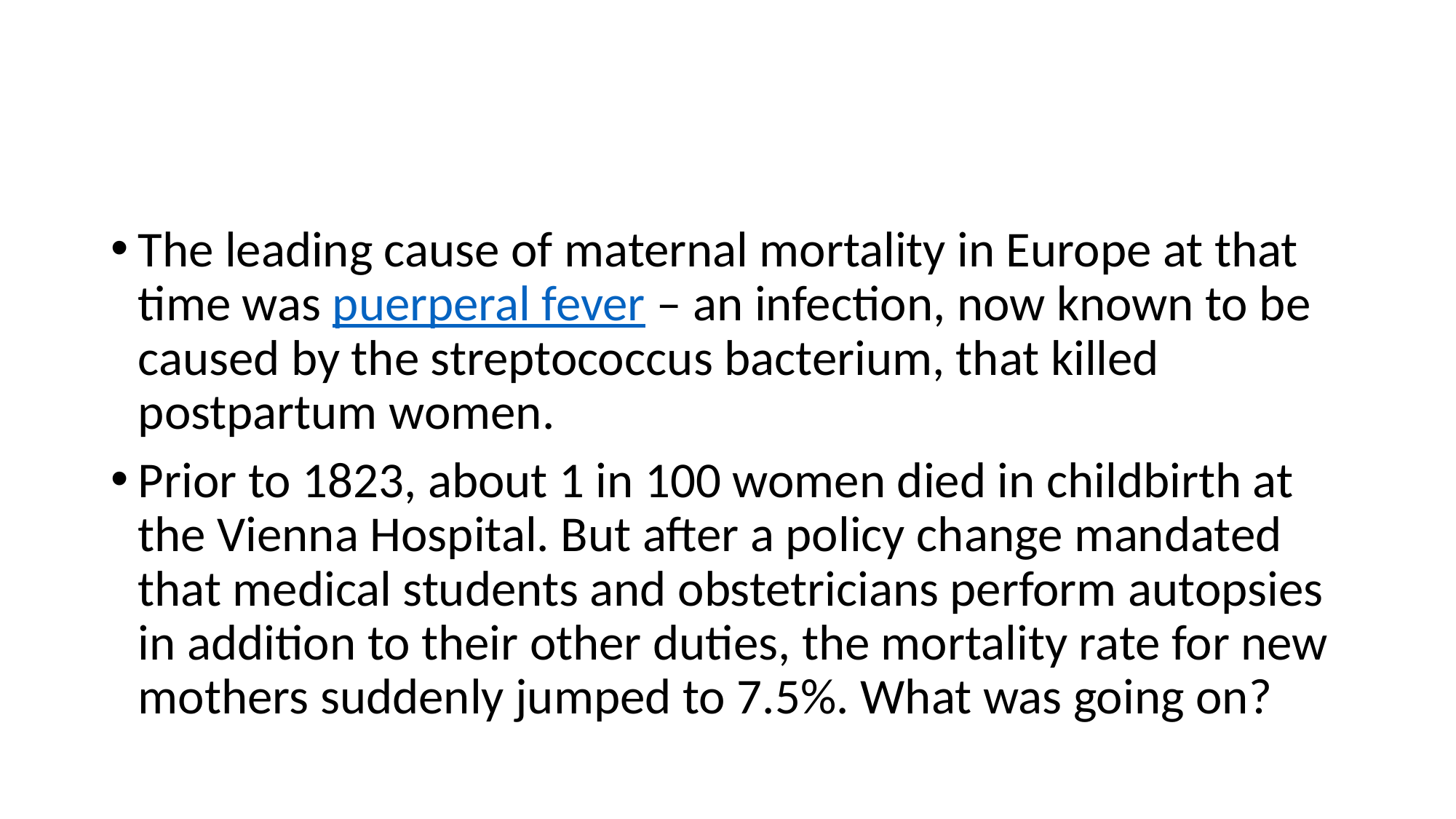

#
The leading cause of maternal mortality in Europe at that time was puerperal fever – an infection, now known to be caused by the streptococcus bacterium, that killed postpartum women.
Prior to 1823, about 1 in 100 women died in childbirth at the Vienna Hospital. But after a policy change mandated that medical students and obstetricians perform autopsies in addition to their other duties, the mortality rate for new mothers suddenly jumped to 7.5%. What was going on?